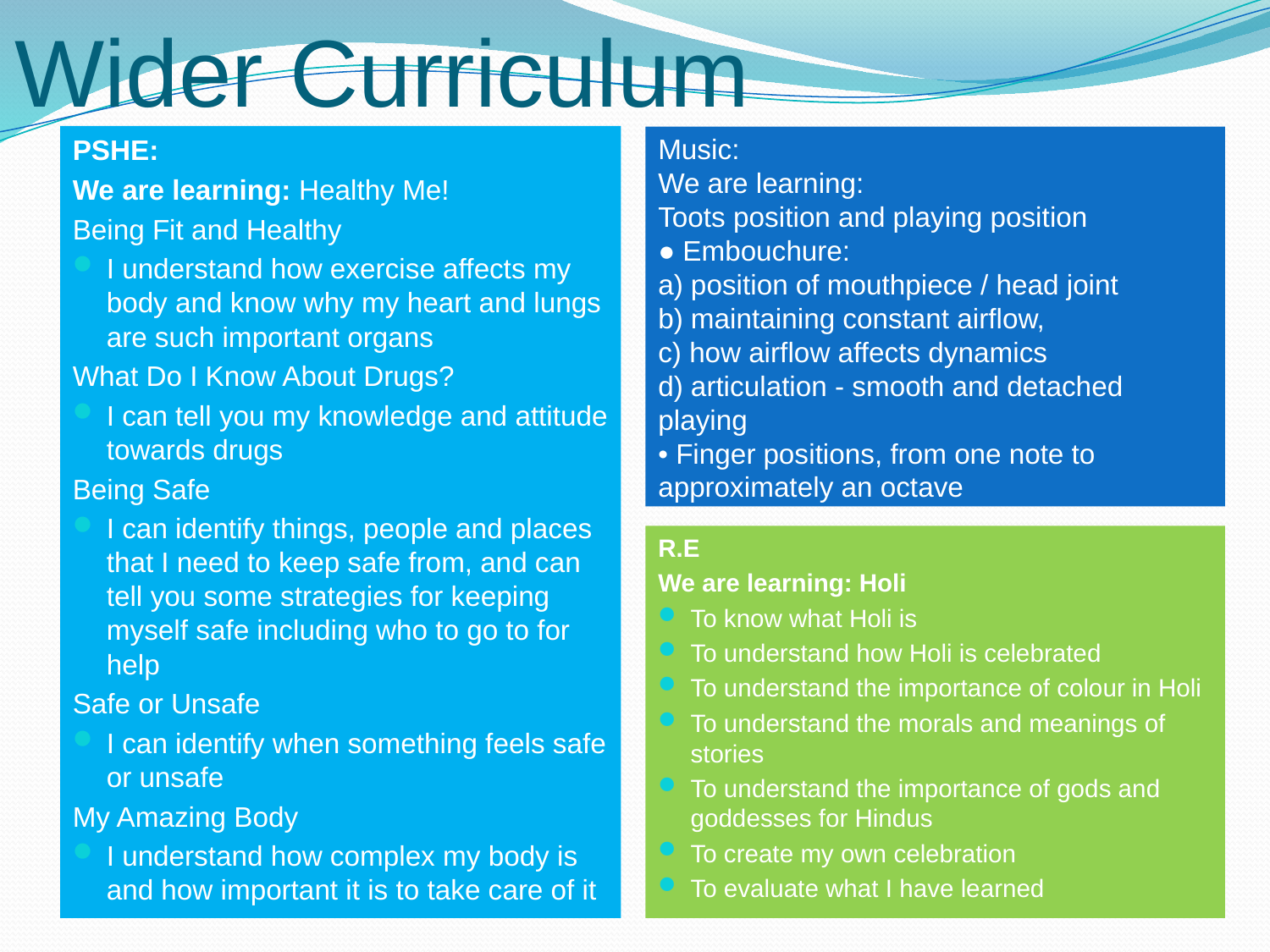

# Wider Curriculum
Music:
We are learning:
Toots position and playing position
● Embouchure:
a) position of mouthpiece / head joint
b) maintaining constant airflow,
c) how airflow affects dynamics
d) articulation - smooth and detached playing
• Finger positions, from one note to approximately an octave
PSHE:
We are learning: Healthy Me!
Being Fit and Healthy
I understand how exercise affects my body and know why my heart and lungs are such important organs
What Do I Know About Drugs?
I can tell you my knowledge and attitude towards drugs
Being Safe
I can identify things, people and places that I need to keep safe from, and can tell you some strategies for keeping myself safe including who to go to for help
Safe or Unsafe
I can identify when something feels safe or unsafe
My Amazing Body
I understand how complex my body is and how important it is to take care of it

R.E
We are learning: Holi
To know what Holi is
To understand how Holi is celebrated
To understand the importance of colour in Holi
To understand the morals and meanings of stories
To understand the importance of gods and goddesses for Hindus
To create my own celebration
To evaluate what I have learned